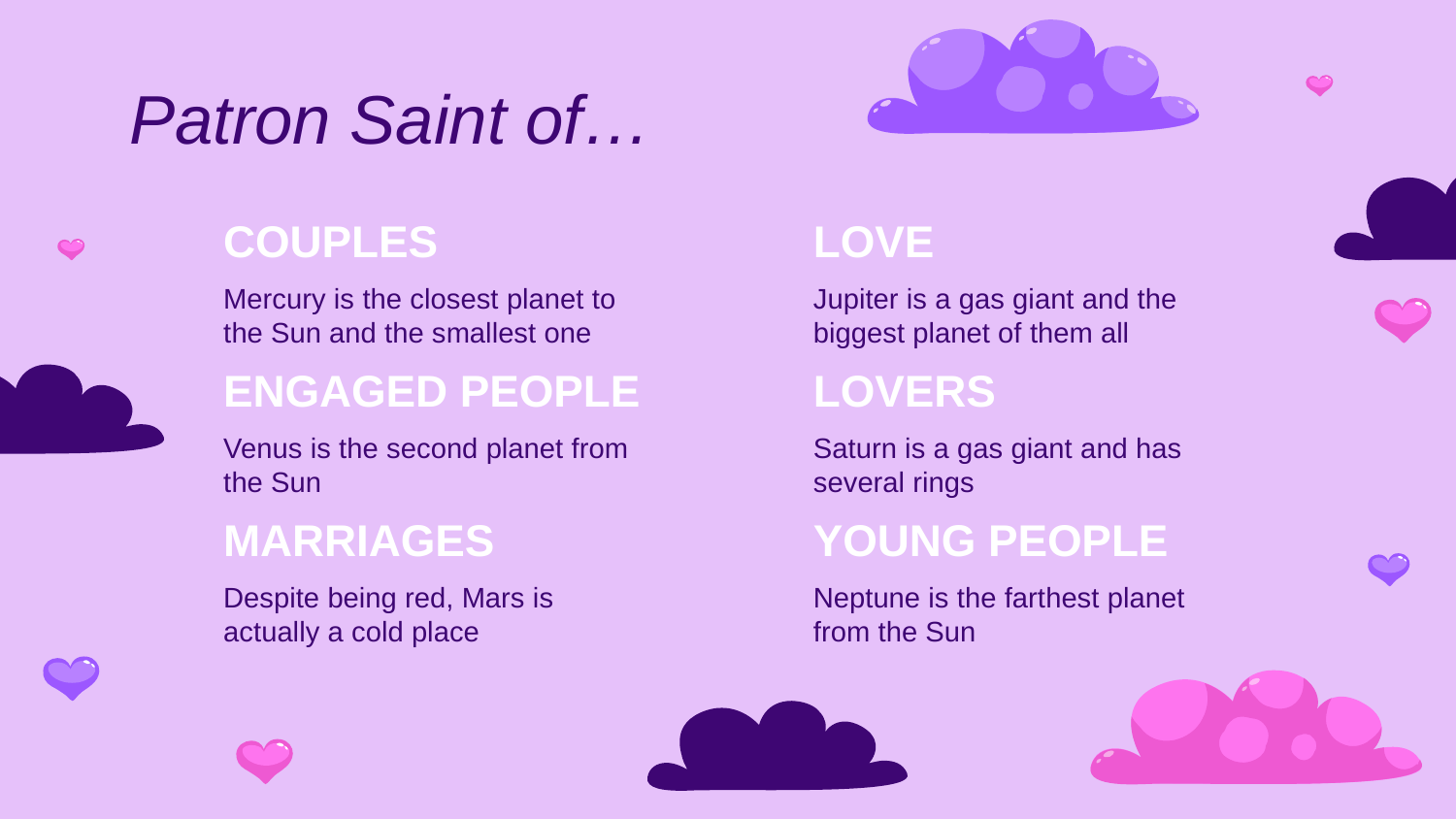

Patron Saint of…
COUPLES
LOVE
Mercury is the closest planet to the Sun and the smallest one
Jupiter is a gas giant and the biggest planet of them all
ENGAGED PEOPLE
LOVERS
Venus is the second planet from the Sun
Saturn is a gas giant and has several rings
MARRIAGES
# YOUNG PEOPLE
Despite being red, Mars is actually a cold place
Neptune is the farthest planet from the Sun